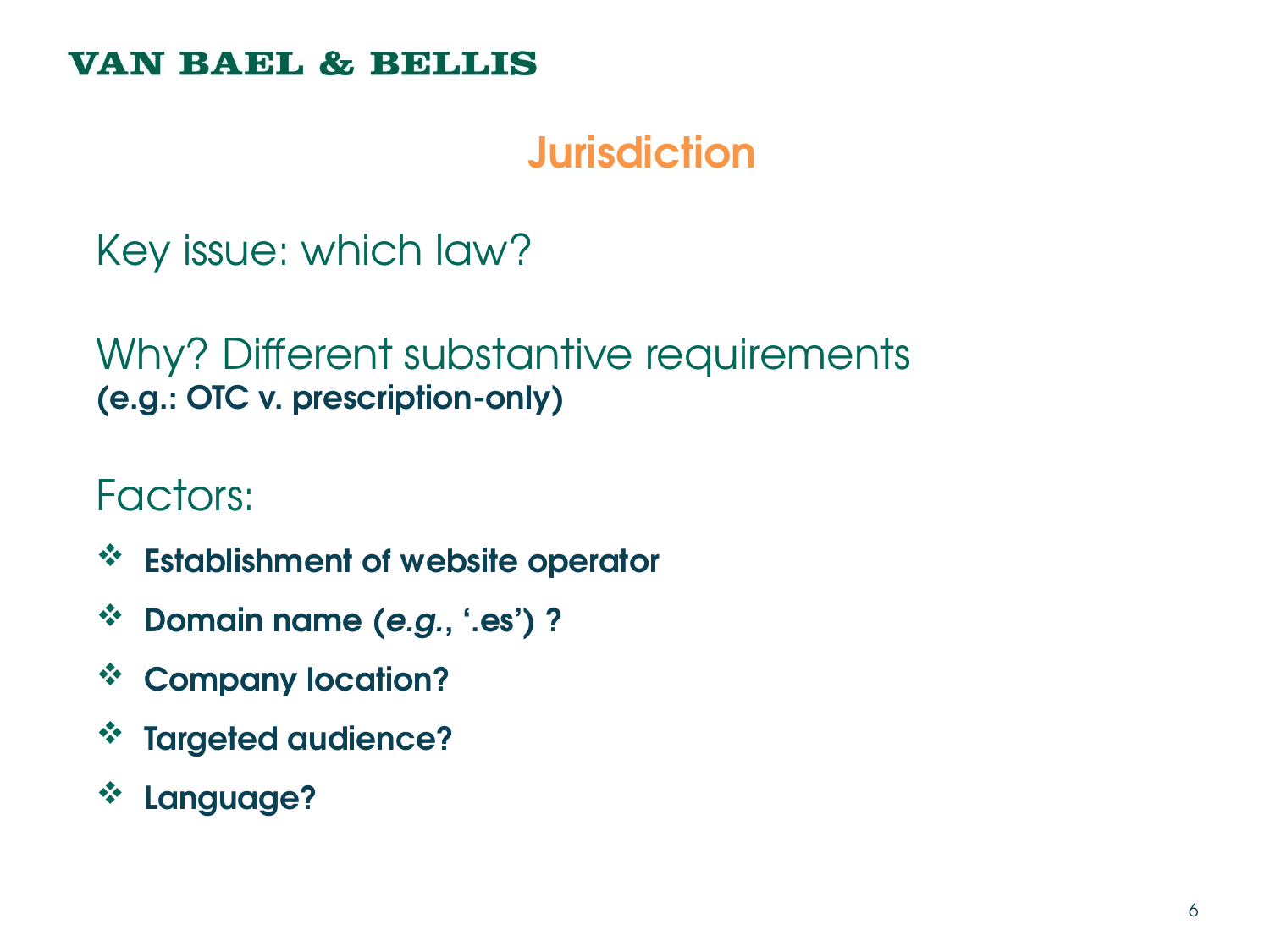

# Jurisdiction
Key issue: which law?

Why? Different substantive requirements
(e.g.: OTC v. prescription-only)

Factors:
Establishment of website operator
Domain name (e.g., ‘.es’) ?
Company location?
Targeted audience?
Language?
6